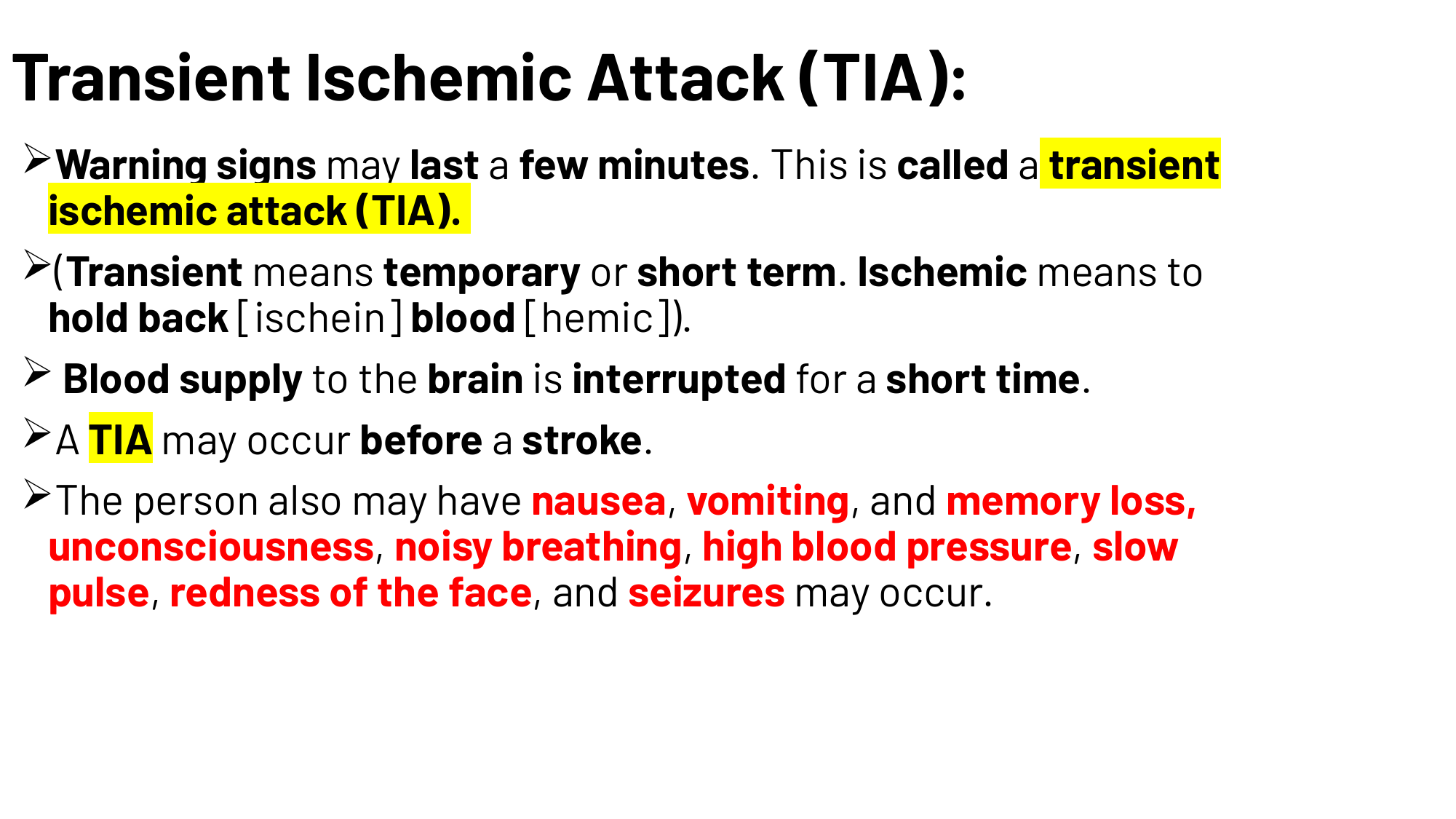

# Transient Ischemic Attack (TIA):
Warning signs may last a few minutes. This is called a transient ischemic attack (TIA).
(Transient means temporary or short term. Ischemic means to hold back [ischein] blood [hemic]).
 Blood supply to the brain is interrupted for a short time.
A TIA may occur before a stroke.
The person also may have nausea, vomiting, and memory loss, unconsciousness, noisy breathing, high blood pressure, slow pulse, redness of the face, and seizures may occur.